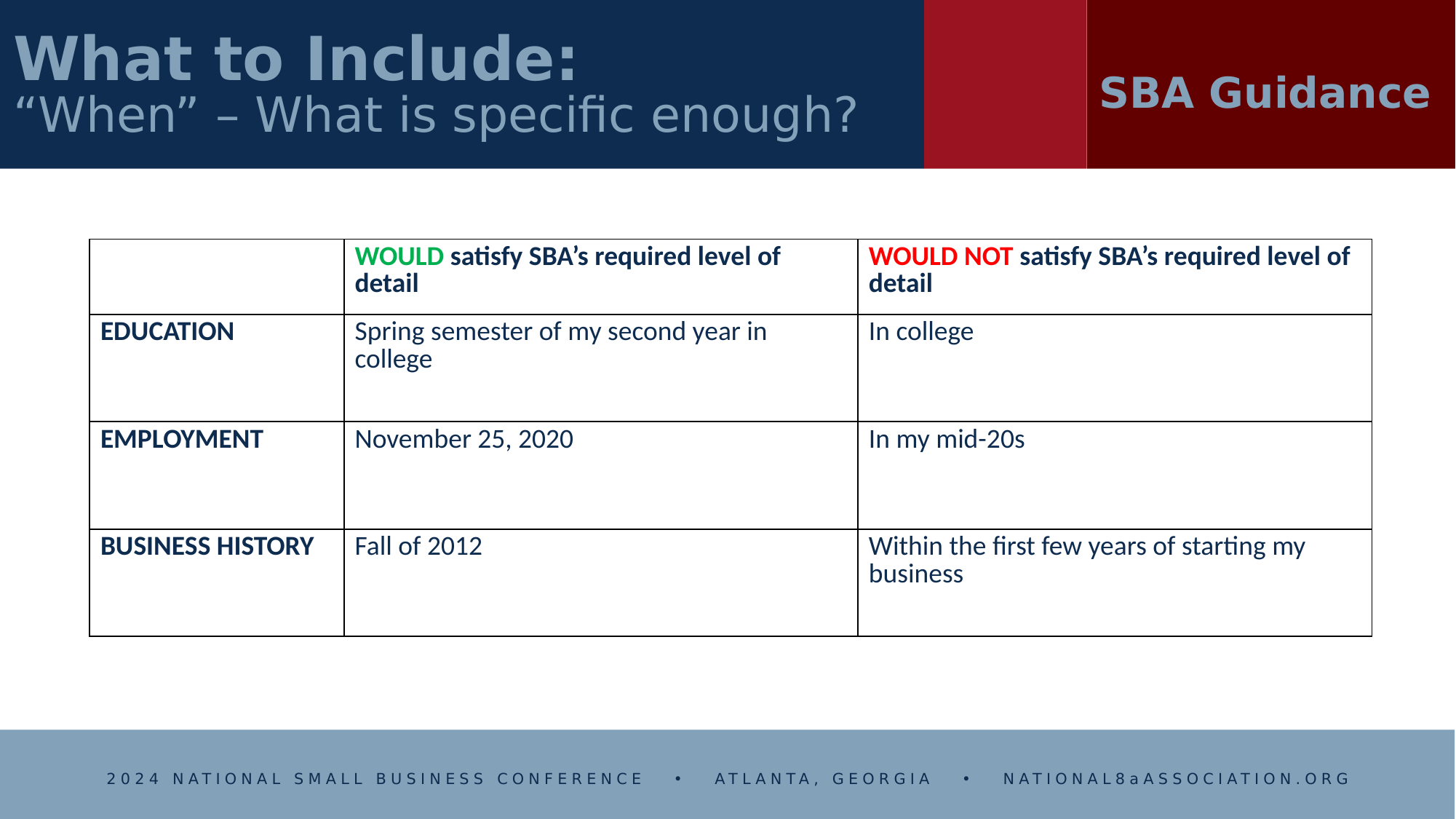

SBA Guidance

# What to Include: “When” – What is specific enough?
|  | WOULD satisfy SBA’s required level of detail | WOULD NOT satisfy SBA’s required level of detail |
| --- | --- | --- |
| EDUCATION | Spring semester of my second year in college | In college |
| EMPLOYMENT | November 25, 2020 | In my mid-20s |
| BUSINESS HISTORY | Fall of 2012 | Within the first few years of starting my business |